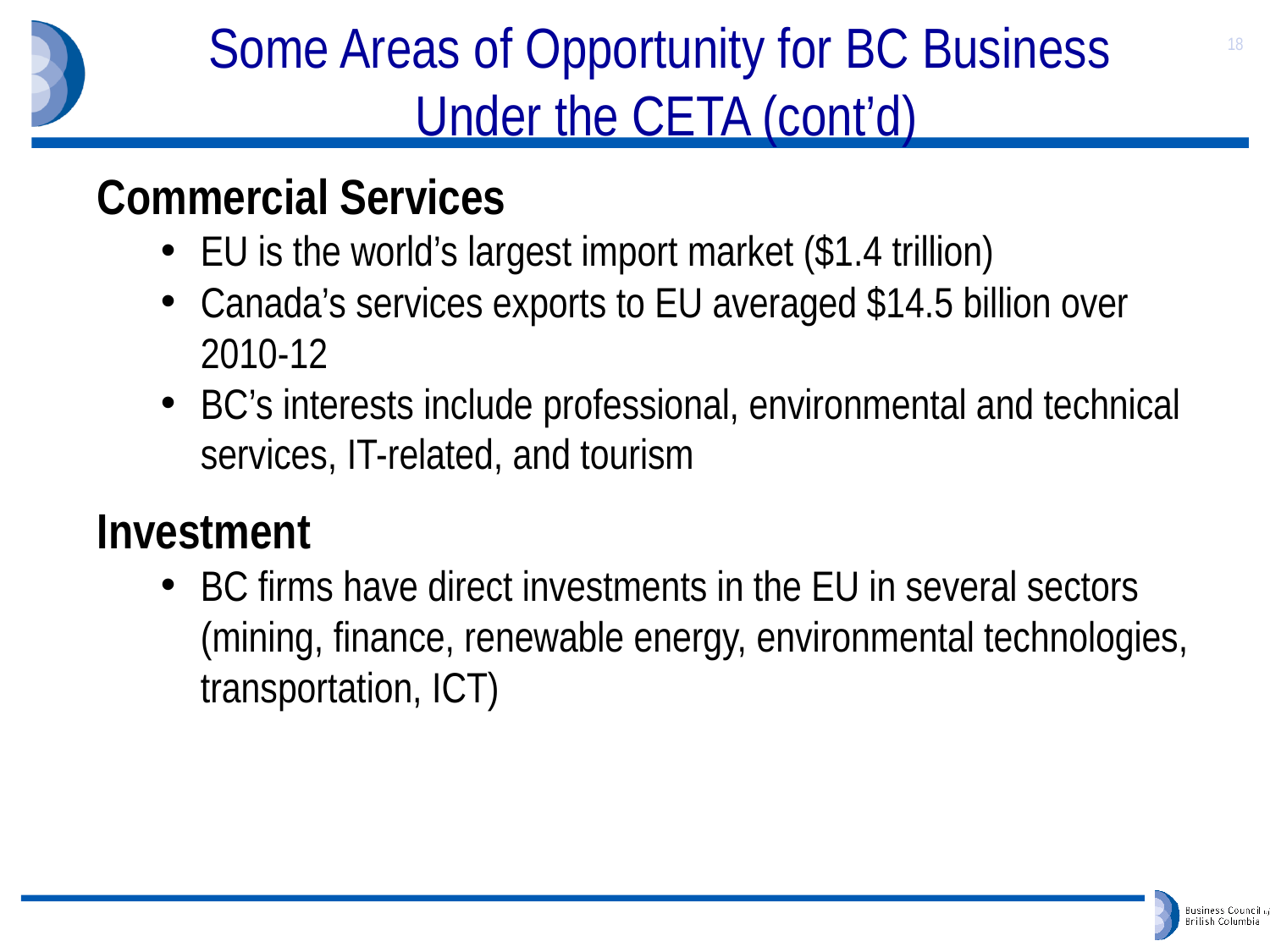

# Some Areas of Opportunity for BC Business Under the CETA (cont’d)
18
Commercial Services
EU is the world’s largest import market ($1.4 trillion)
Canada’s services exports to EU averaged $14.5 billion over 2010-12
BC’s interests include professional, environmental and technical services, IT-related, and tourism
Investment
BC firms have direct investments in the EU in several sectors (mining, finance, renewable energy, environmental technologies, transportation, ICT)